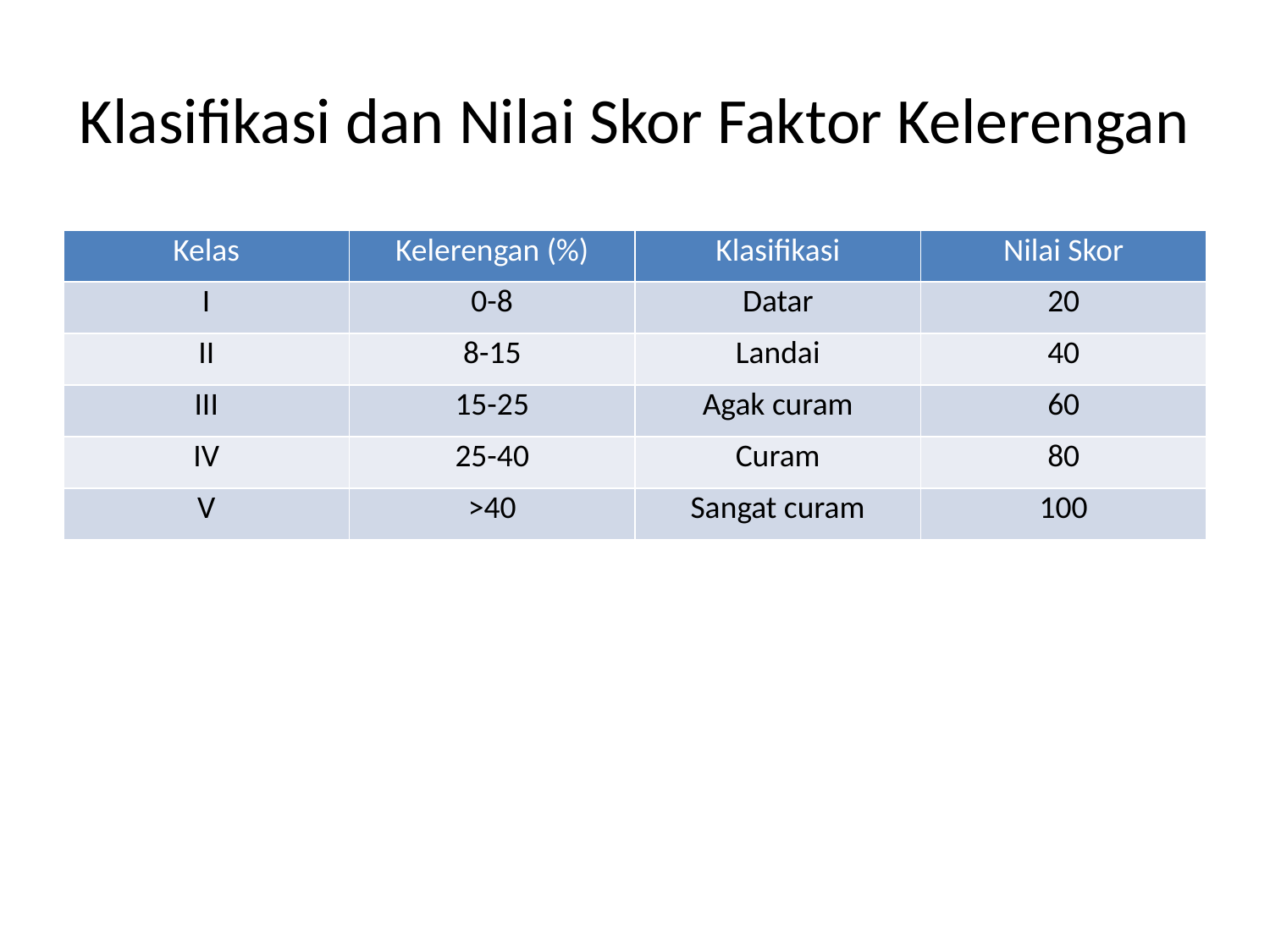

# Klasifikasi dan Nilai Skor Faktor Kelerengan
| Kelas | Kelerengan (%) | Klasifikasi | Nilai Skor |
| --- | --- | --- | --- |
| I | 0-8 | Datar | 20 |
| II | 8-15 | Landai | 40 |
| III | 15-25 | Agak curam | 60 |
| IV | 25-40 | Curam | 80 |
| V | >40 | Sangat curam | 100 |